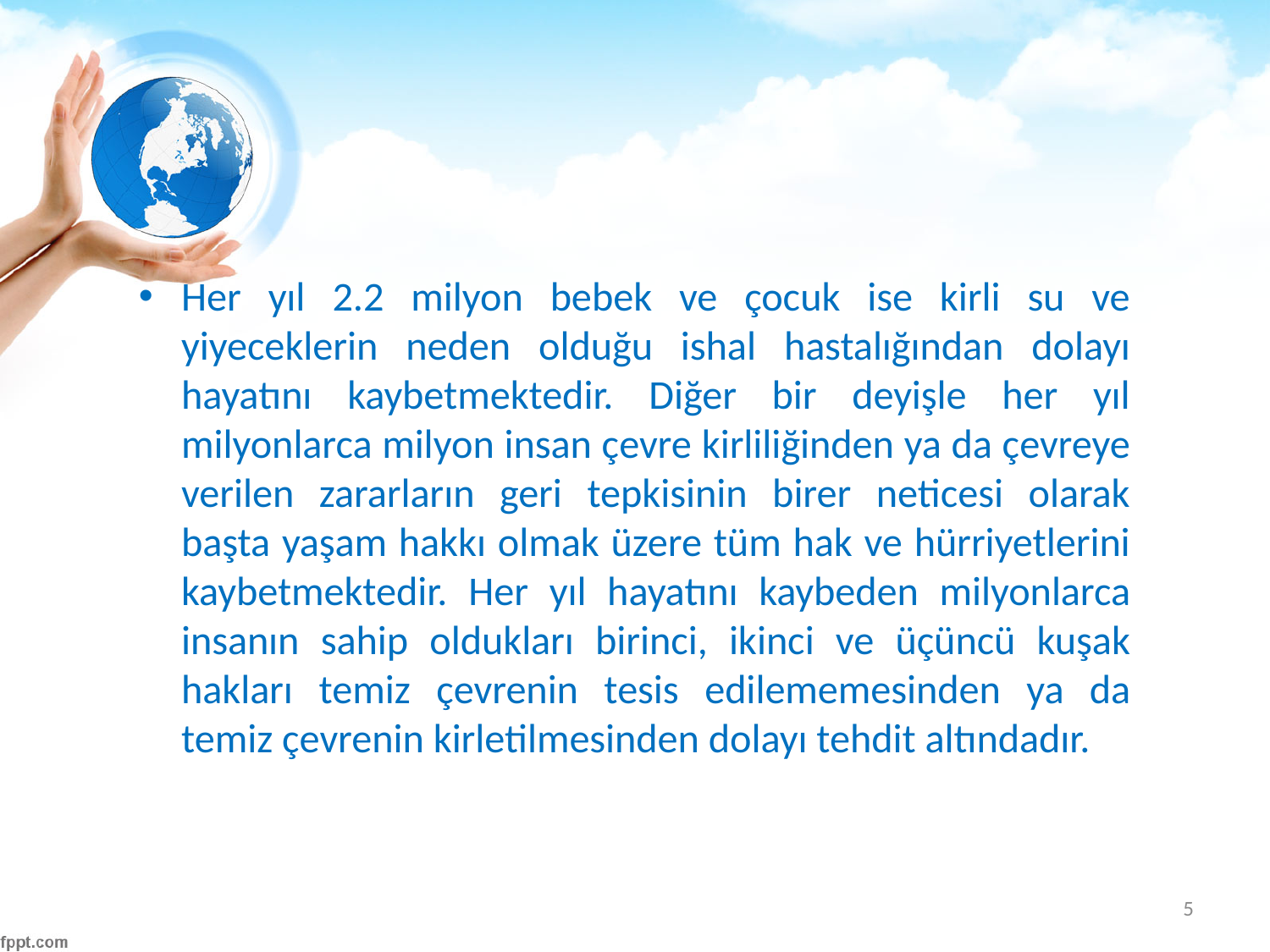

#
Her yıl 2.2 milyon bebek ve çocuk ise kirli su ve yiyeceklerin neden olduğu ishal hastalığından dolayı hayatını kaybetmektedir. Diğer bir deyişle her yıl milyonlarca milyon insan çevre kirliliğinden ya da çevreye verilen zararların geri tepkisinin birer neticesi olarak başta yaşam hakkı olmak üzere tüm hak ve hürriyetlerini kaybetmektedir. Her yıl hayatını kaybeden milyonlarca insanın sahip oldukları birinci, ikinci ve üçüncü kuşak hakları temiz çevrenin tesis edilememesinden ya da temiz çevrenin kirletilmesinden dolayı tehdit altındadır.
5